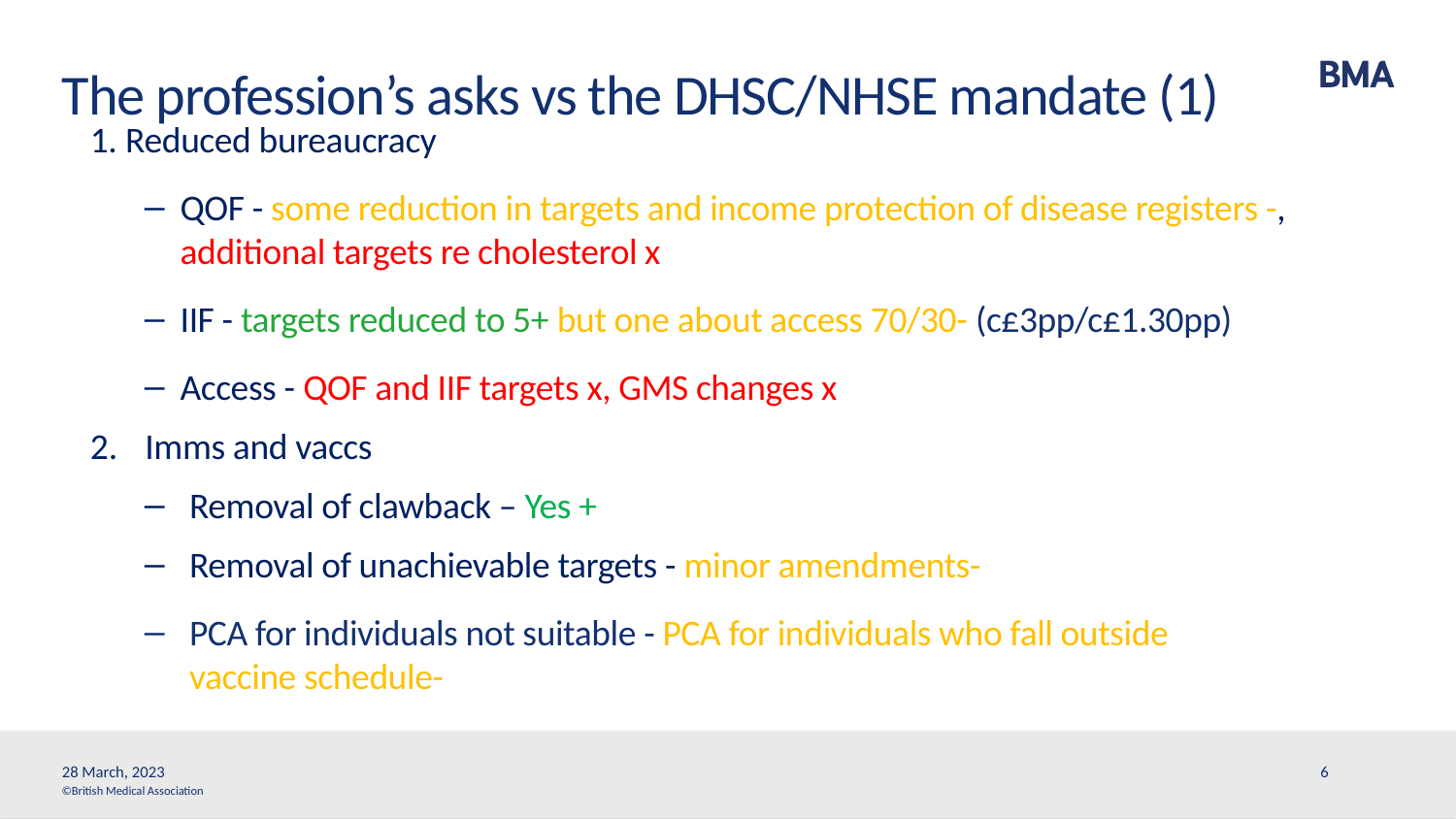

# The profession’s asks vs the DHSC/NHSE mandate (1)
1. Reduced bureaucracy
QOF - some reduction in targets and income protection of disease registers -, additional targets re cholesterol x
IIF - targets reduced to 5+ but one about access 70/30- (c£3pp/c£1.30pp)
Access - QOF and IIF targets x, GMS changes x
Imms and vaccs
Removal of clawback – Yes +
Removal of unachievable targets - minor amendments-
PCA for individuals not suitable - PCA for individuals who fall outside vaccine schedule-

28 March, 2023
6